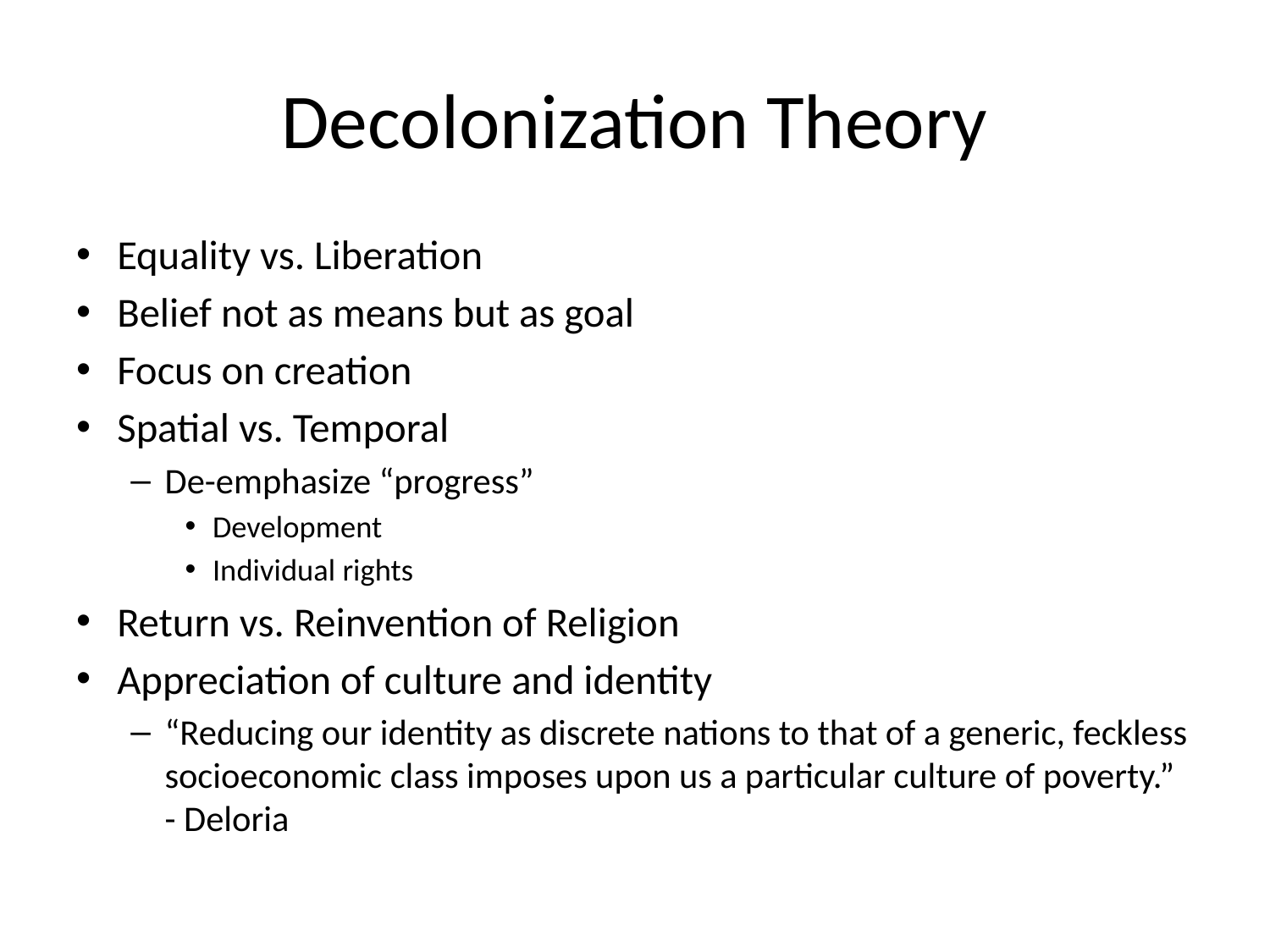

# Decolonization Theory
Equality vs. Liberation
Belief not as means but as goal
Focus on creation
Spatial vs. Temporal
De-emphasize “progress”
Development
Individual rights
Return vs. Reinvention of Religion
Appreciation of culture and identity
“Reducing our identity as discrete nations to that of a generic, feckless socioeconomic class imposes upon us a particular culture of poverty.” - Deloria